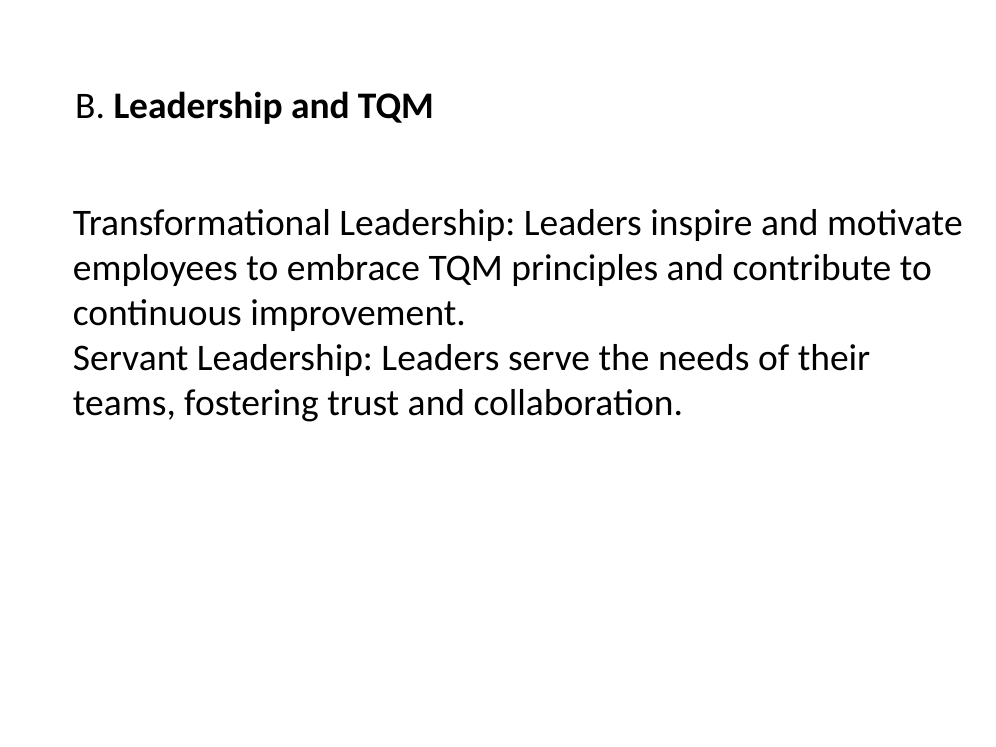

B. Leadership and TQM
Transformational Leadership: Leaders inspire and motivate employees to embrace TQM principles and contribute to continuous improvement.
Servant Leadership: Leaders serve the needs of their teams, fostering trust and collaboration.